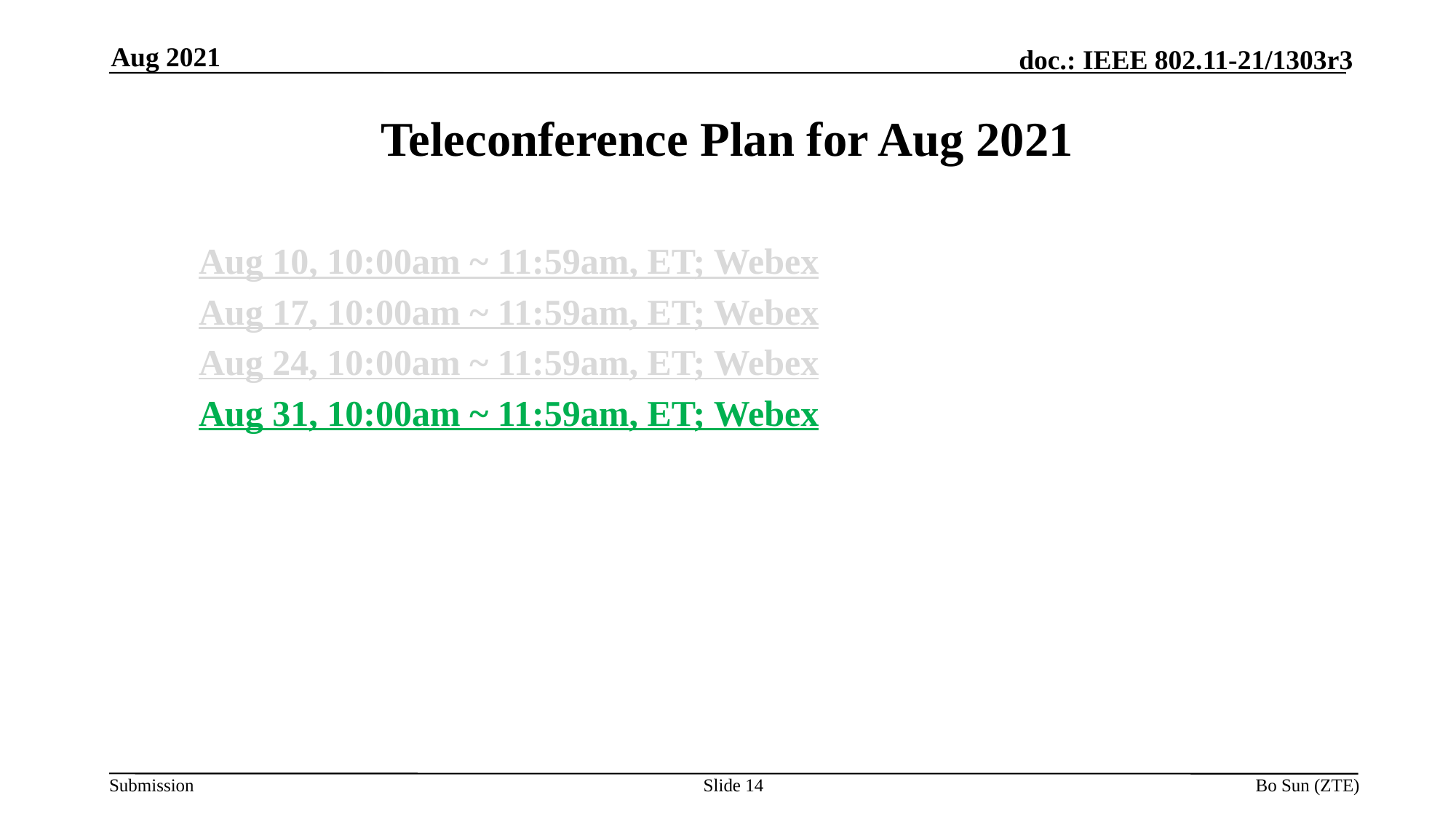

Aug 2021
# Teleconference Plan for Aug 2021
Aug 10, 10:00am ~ 11:59am, ET; Webex
Aug 17, 10:00am ~ 11:59am, ET; Webex
Aug 24, 10:00am ~ 11:59am, ET; Webex
Aug 31, 10:00am ~ 11:59am, ET; Webex

Slide 14
Bo Sun (ZTE)